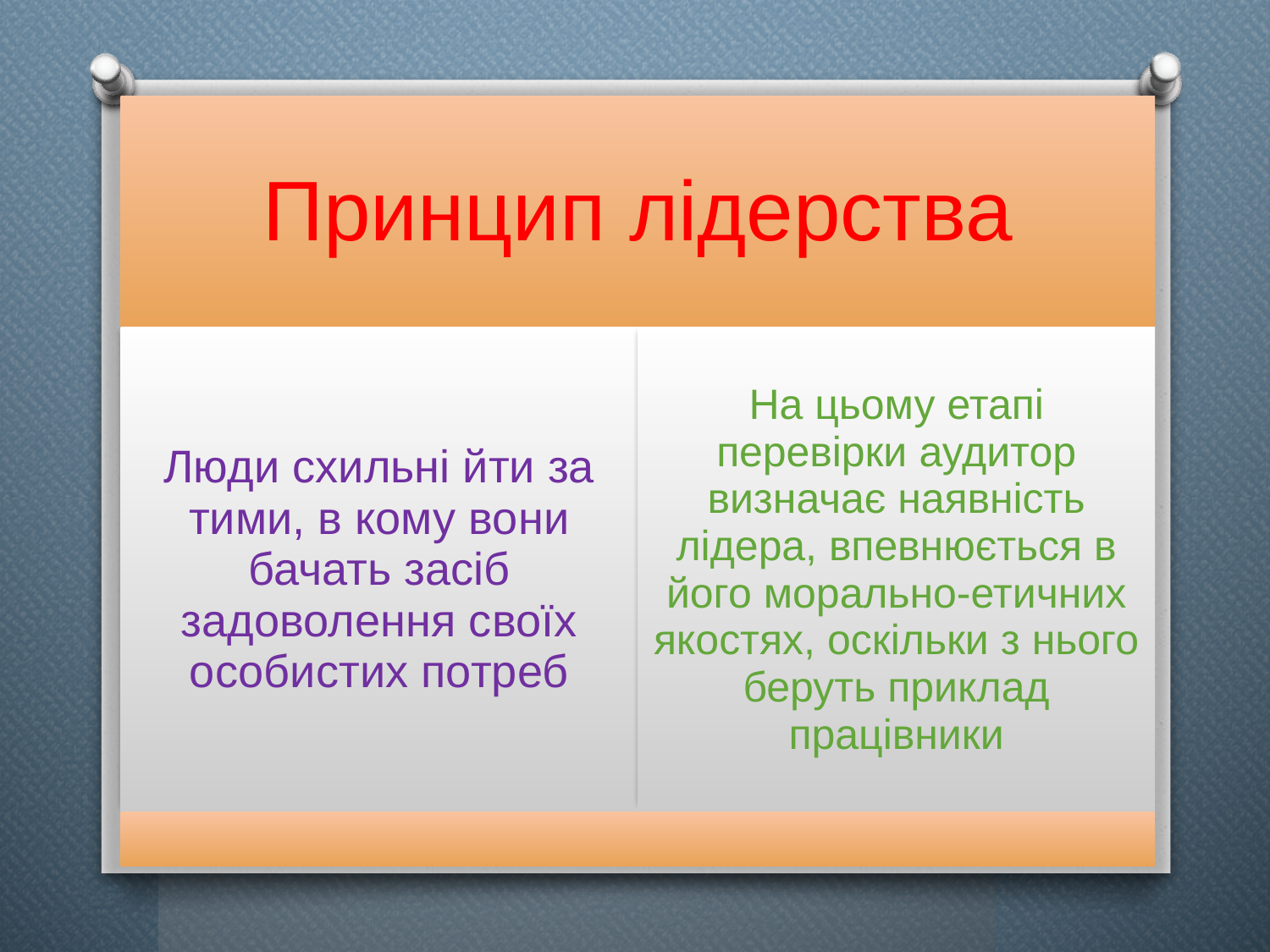

Принцип лідерства
Люди схильні йти за тими, в кому вони бачать засіб задоволення своїх особистих потреб
На цьому етапі перевірки аудитор визначає наявність лідера, впевнюється в його морально-етичних якостях, оскільки з нього беруть приклад працівники